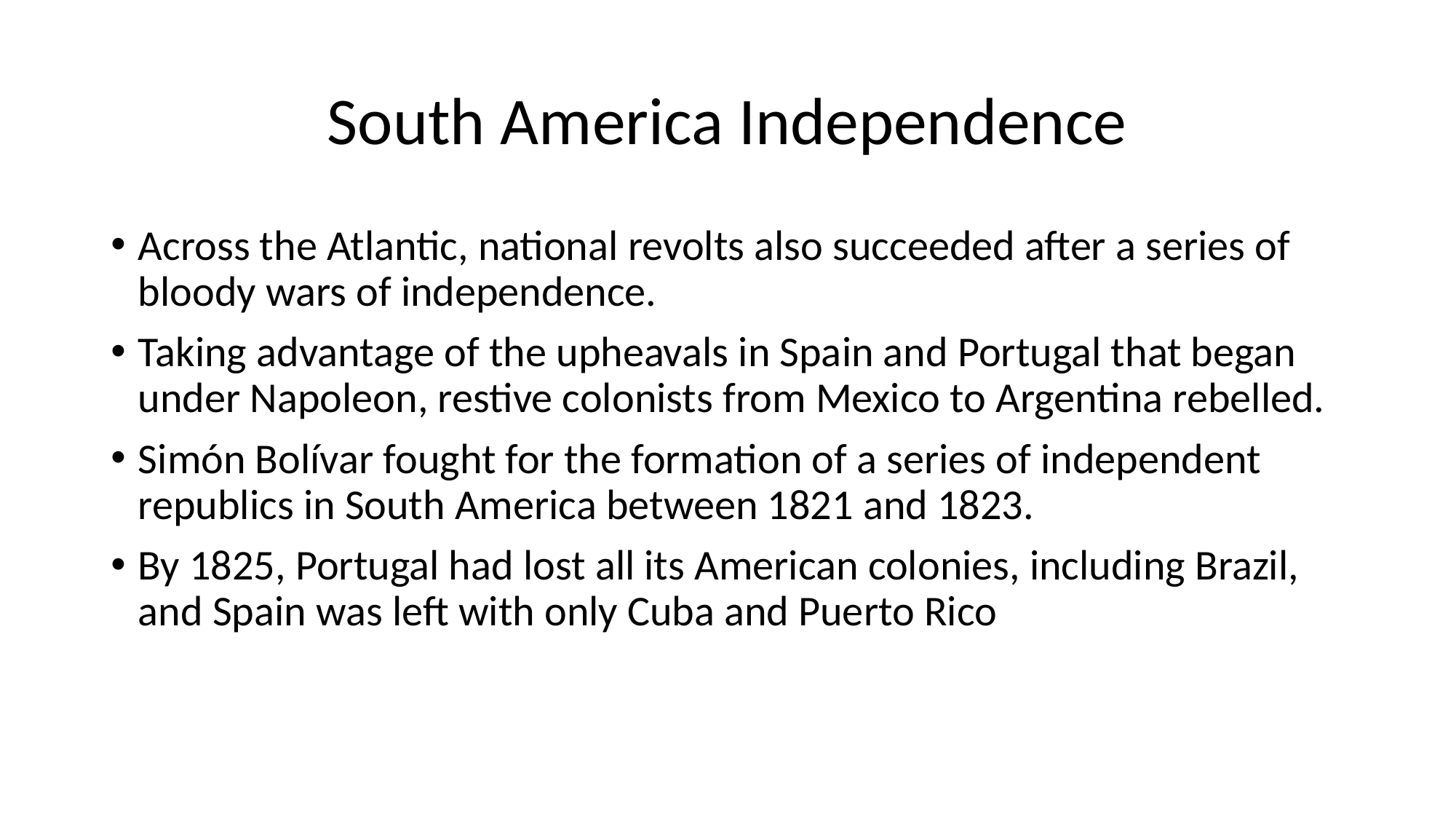

# South America Independence
Across the Atlantic, national revolts also succeeded after a series of bloody wars of independence.
Taking advantage of the upheavals in Spain and Portugal that began under Napoleon, restive colonists from Mexico to Argentina rebelled.
Simón Bolívar fought for the formation of a series of independent republics in South America between 1821 and 1823.
By 1825, Portugal had lost all its American colonies, including Brazil, and Spain was left with only Cuba and Puerto Rico